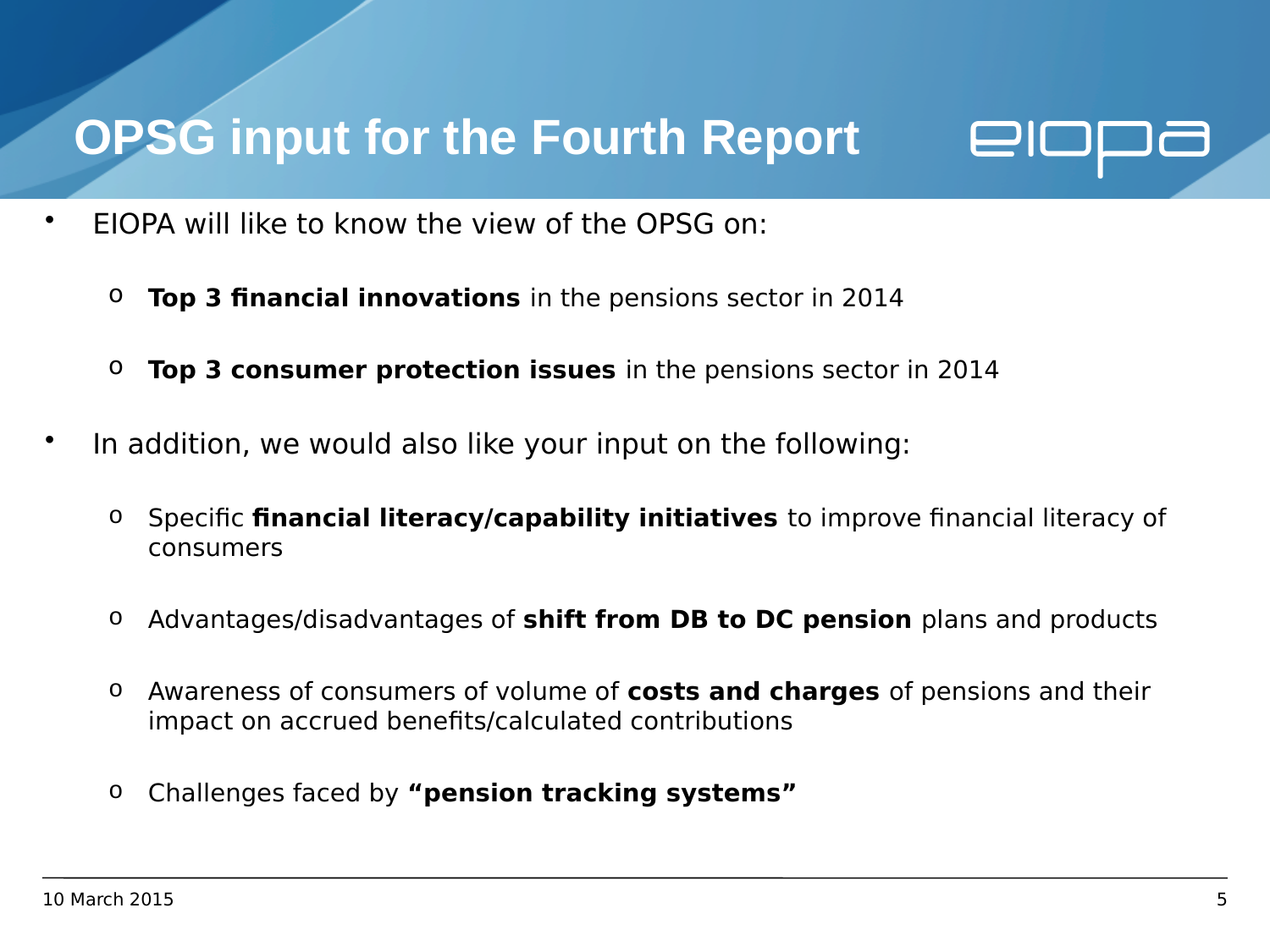

# OPSG input for the Fourth Report
EIOPA will like to know the view of the OPSG on:
Top 3 financial innovations in the pensions sector in 2014
Top 3 consumer protection issues in the pensions sector in 2014
In addition, we would also like your input on the following:
Specific financial literacy/capability initiatives to improve financial literacy of consumers
Advantages/disadvantages of shift from DB to DC pension plans and products
Awareness of consumers of volume of costs and charges of pensions and their impact on accrued benefits/calculated contributions
Challenges faced by “pension tracking systems”

10 March 2015

5